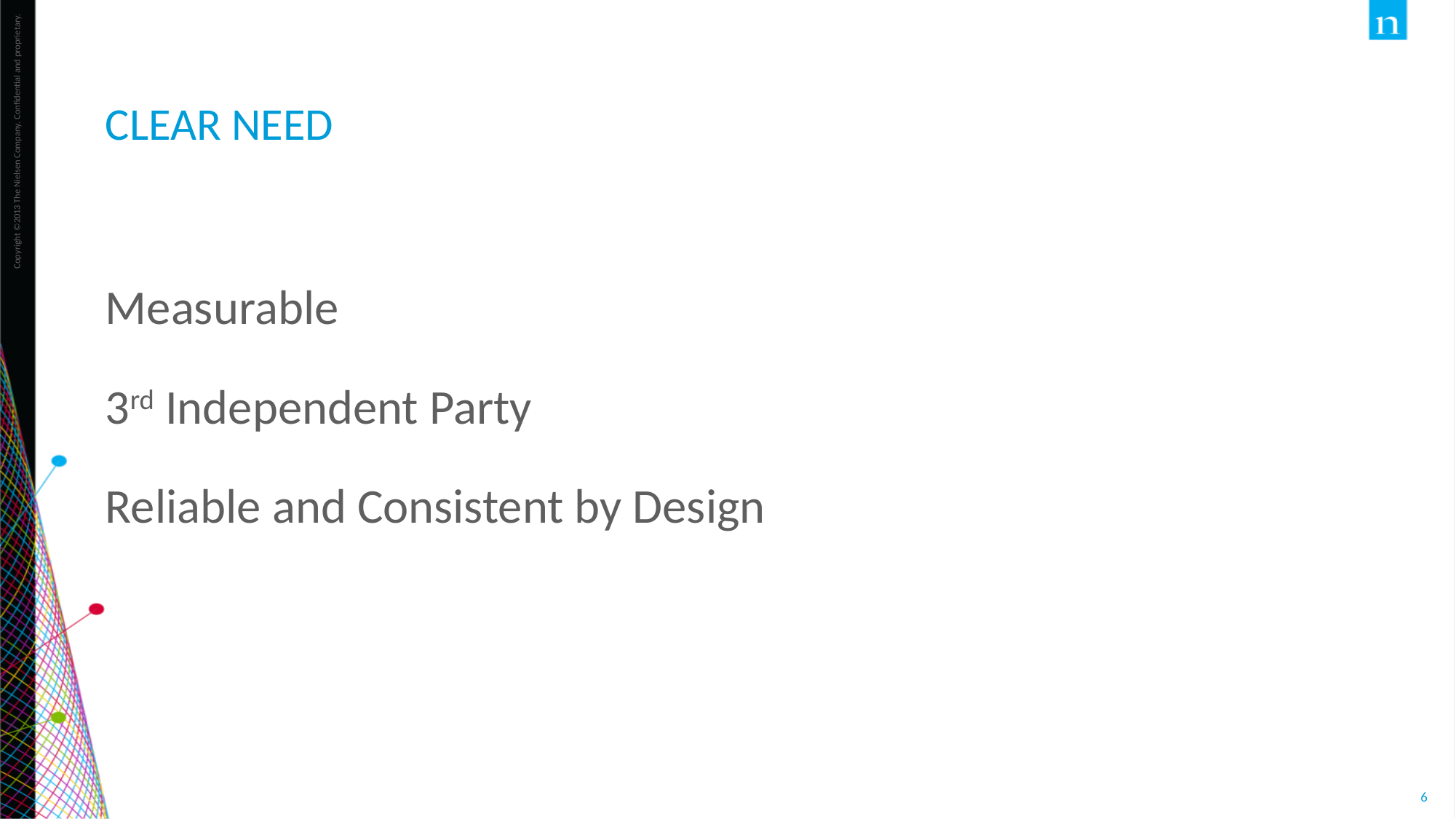

# Clear Need
Measurable
3rd Independent Party
Reliable and Consistent by Design